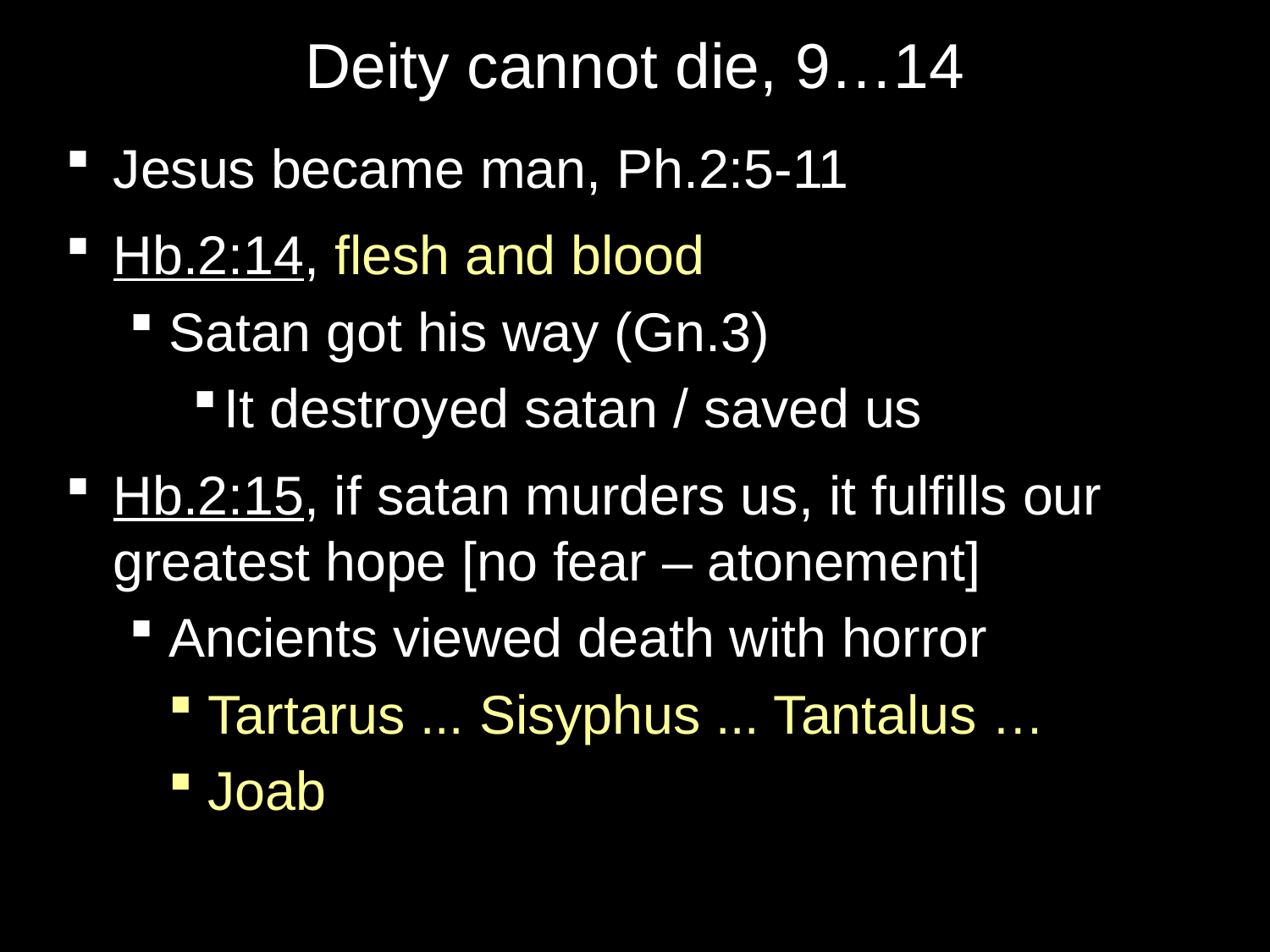

# Deity cannot die, 9…14
Jesus became man, Ph.2:5-11
Hb.2:14, flesh and blood
Satan got his way (Gn.3)
It destroyed satan / saved us
Hb.2:15, if satan murders us, it fulfills our greatest hope [no fear – atonement]
Ancients viewed death with horror
Tartarus ... Sisyphus ... Tantalus …
Joab